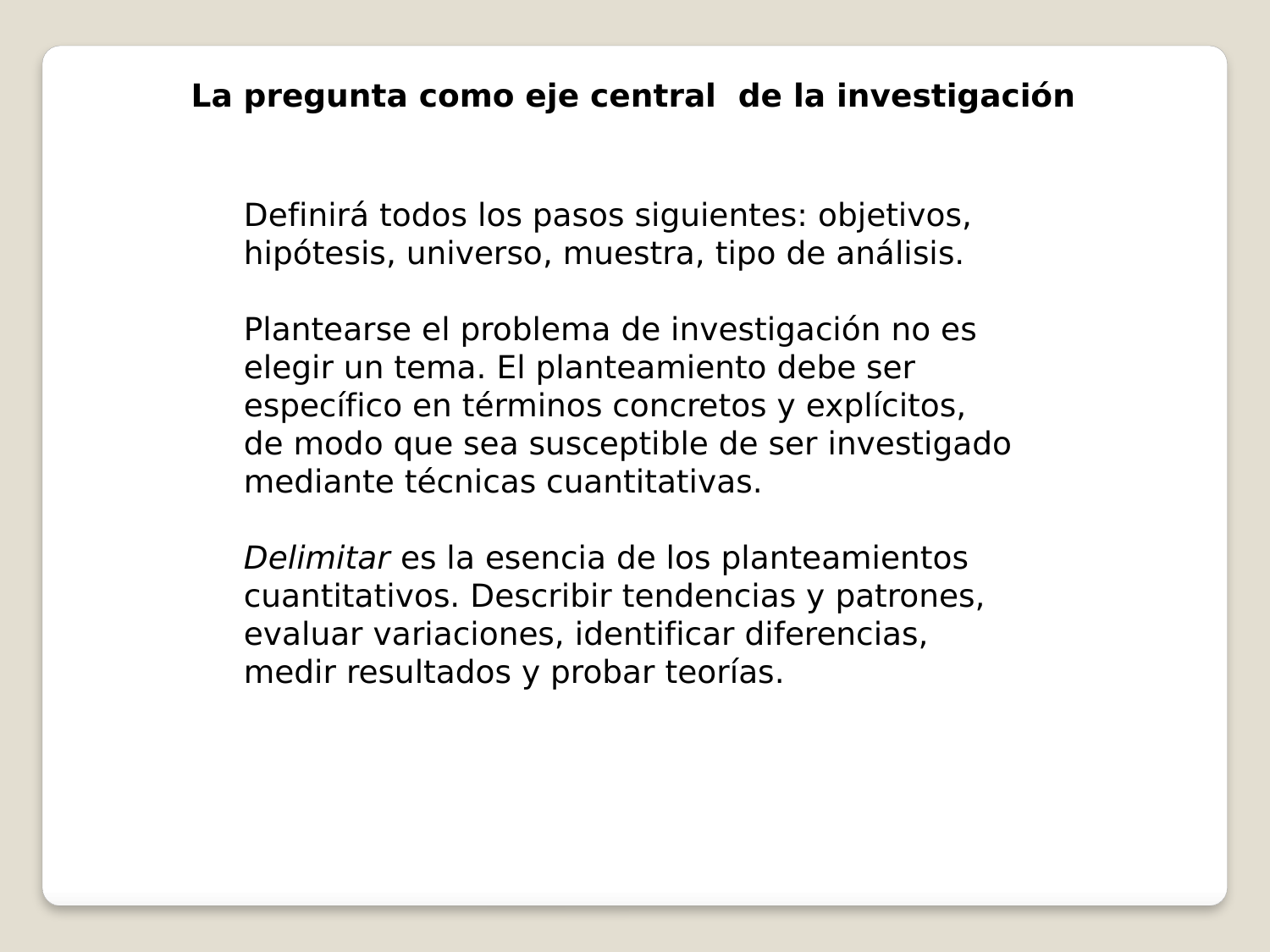

La pregunta como eje central  de la investigación
Definirá todos los pasos siguientes: objetivos, hipótesis, universo, muestra, tipo de análisis.

Plantearse el problema de investigación no es elegir un tema. El planteamiento debe ser específico en términos concretos y explícitos, de modo que sea susceptible de ser investigado mediante técnicas cuantitativas.

Delimitar es la esencia de los planteamientos cuantitativos. Describir tendencias y patrones, evaluar variaciones, identificar diferencias, medir resultados y probar teorías.